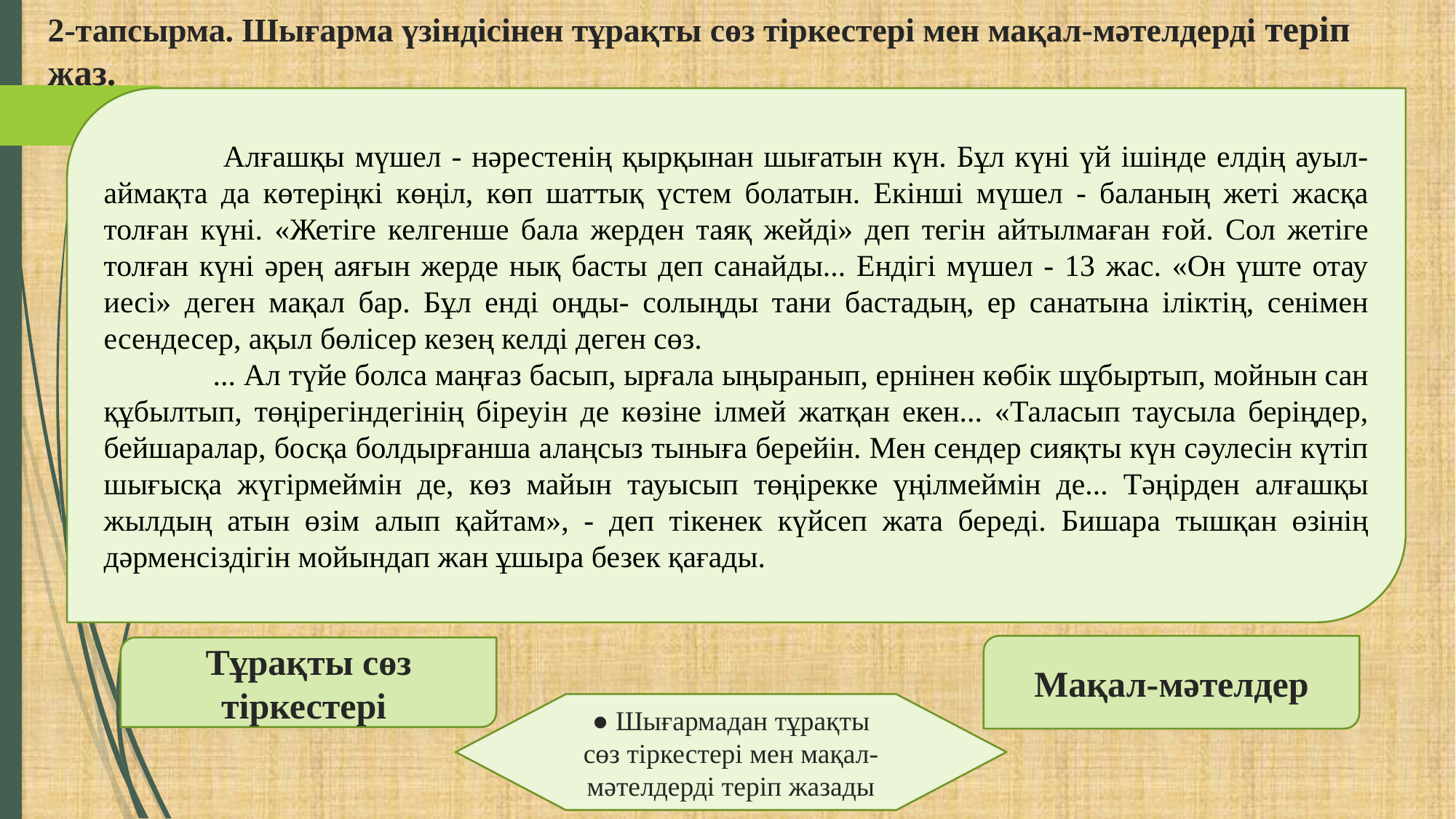

# 2-тапсырма. Шығарма үзіндісінен тұрақты сөз тіркестері мен мақал-мәтелдерді теріп жаз.

	 Алғашқы мүшел - нәрестенің қырқынан шығатын күн. Бұл күні үй ішінде елдің ауыл- аймақта да көтеріңкі көңіл, көп шаттық үстем болатын. Екінші мүшел - баланың жеті жасқа толған күні. «Жетіге келгенше бала жерден таяқ жейді» деп тегін айтылмаған ғой. Сол жетіге толған күні әрең аяғын жерде нық басты деп санайды... Ендігі мүшел - 13 жас. «Он үште отау иесі» деген мақал бар. Бұл енді оңды- солыңды тани бастадың, ер санатына іліктің, сенімен есендесер, ақыл бөлісер кезең келді деген сөз.
	... Ал түйе болса маңғаз басып, ырғала ыңыранып, ернінен көбік шұбыртып, мойнын сан құбылтып, төңірегіндегінің біреуін де көзіне ілмей жатқан екен... «Таласып таусыла беріңдер, бейшаралар, босқа болдырғанша алаңсыз тыныға берейін. Мен сендер сияқты күн сәулесін күтіп шығысқа жүгірмеймін де, көз майын тауысып төңірекке үңілмеймін де... Тәңірден алғашқы жылдың атын өзім алып қайтам», - деп тікенек күйсеп жата береді. Бишара тышқан өзінің дәрменсіздігін мойындап жан ұшыра безек қағады.

Мақал-мәтелдер
Тұрақты сөз тіркестері
● Шығармадан тұрақты сөз тіркестері мен мақал-мәтелдерді теріп жазады